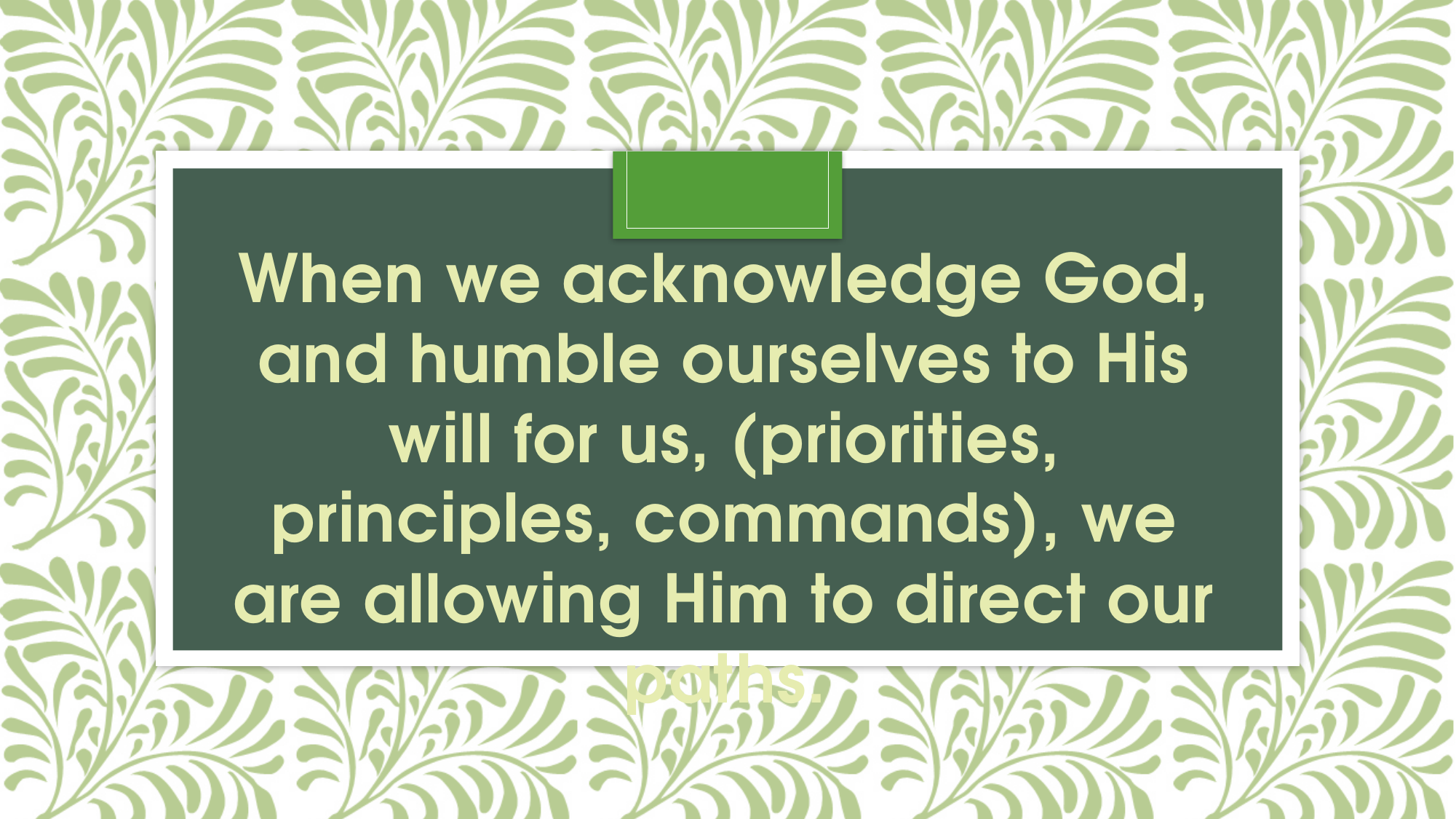

When we acknowledge God, and humble ourselves to His will for us, (priorities, principles, commands), we are allowing Him to direct our paths.